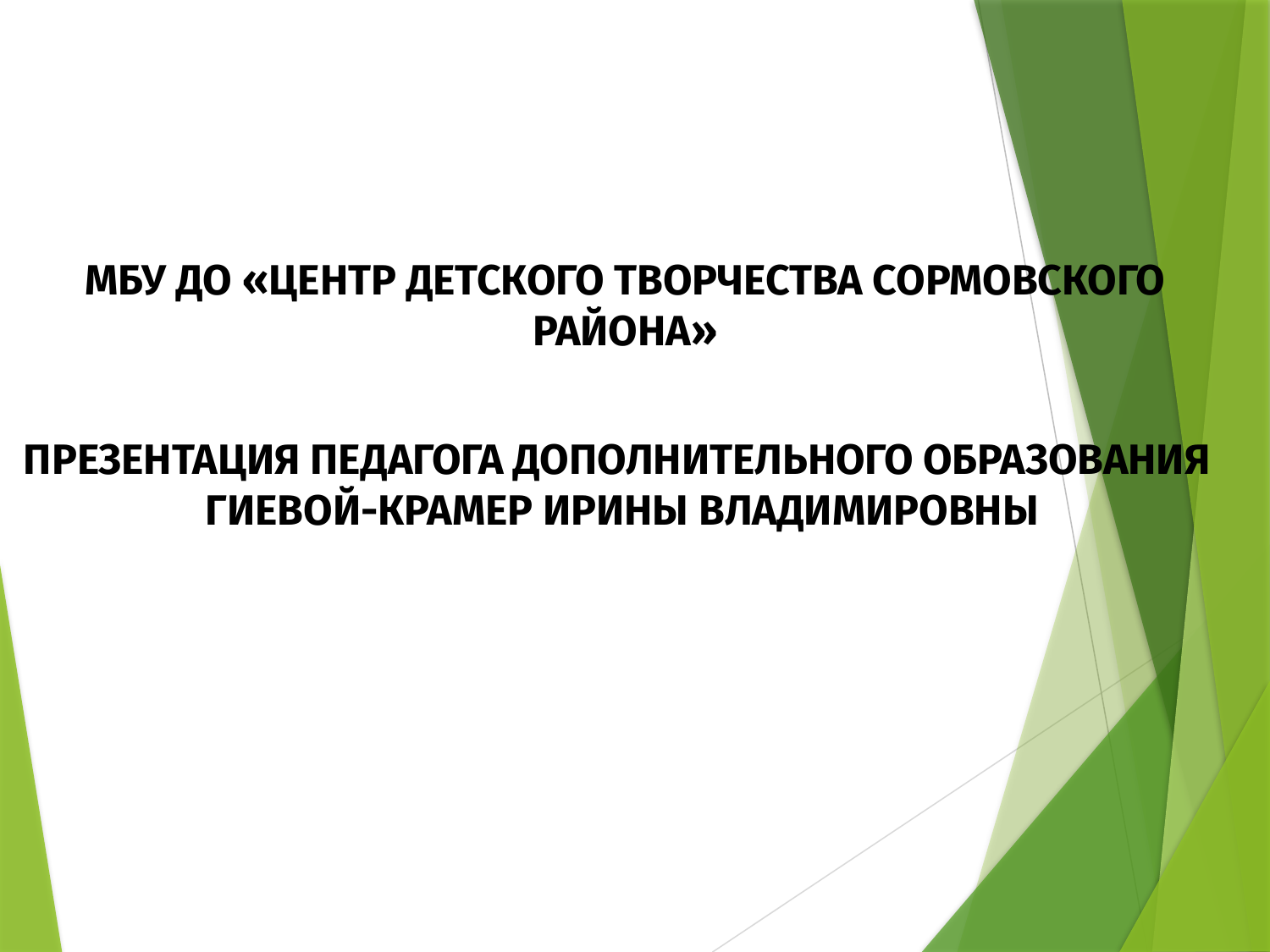

МБУ ДО «ЦЕНТР ДЕТСКОГО ТВОРЧЕСТВА СОРМОВСКОГО РАЙОНА»
ПРЕЗЕНТАЦИЯ ПЕДАГОГА ДОПОЛНИТЕЛЬНОГО ОБРАЗОВАНИЯ
ГИЕВОЙ-КРАМЕР ИРИНЫ ВЛАДИМИРОВНЫ